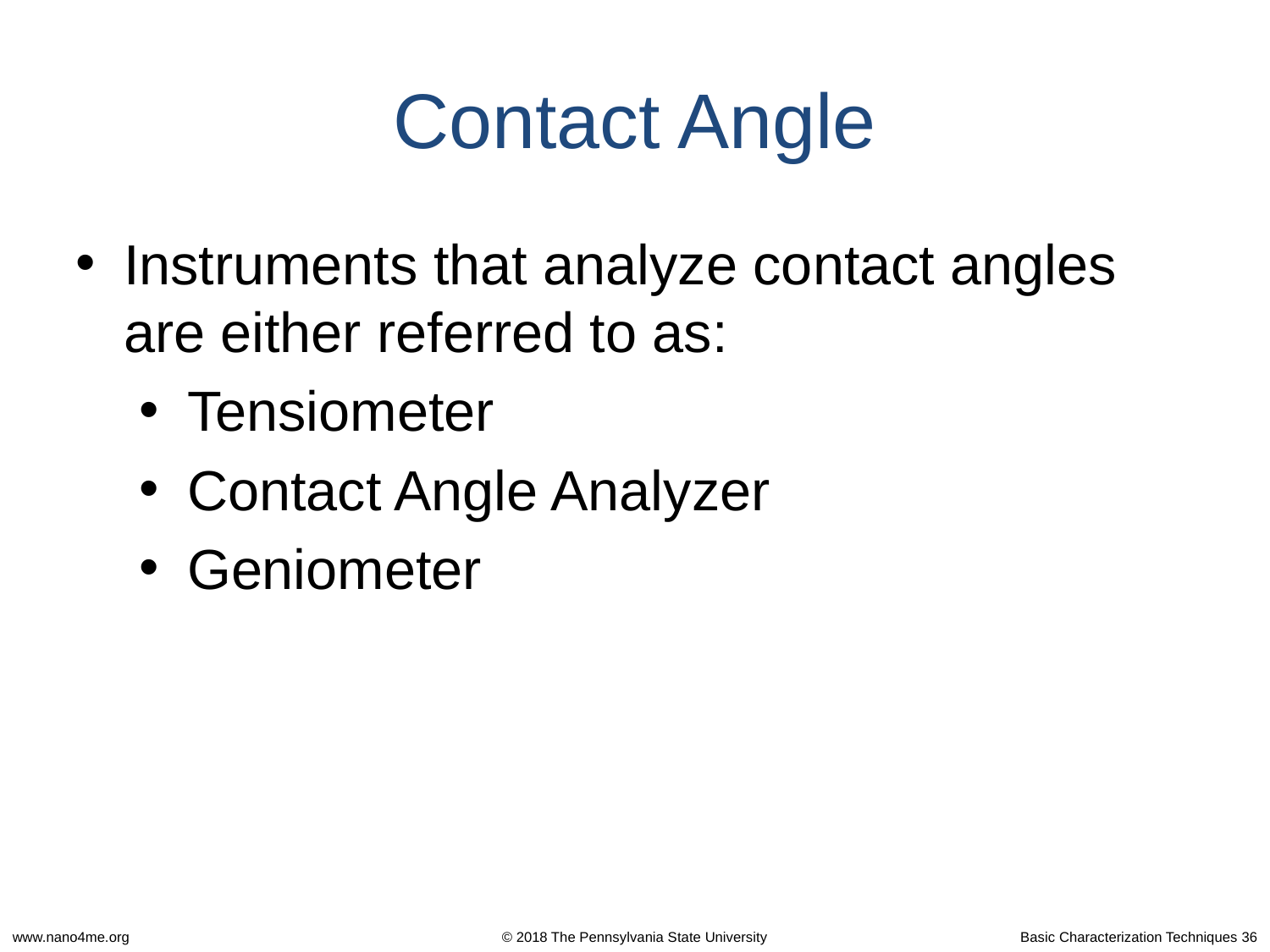

# Contact Angle
Contact Angle
Instruments that analyze contact angles are either referred to as:
Tensiometer
Contact Angle Analyzer
Geniometer